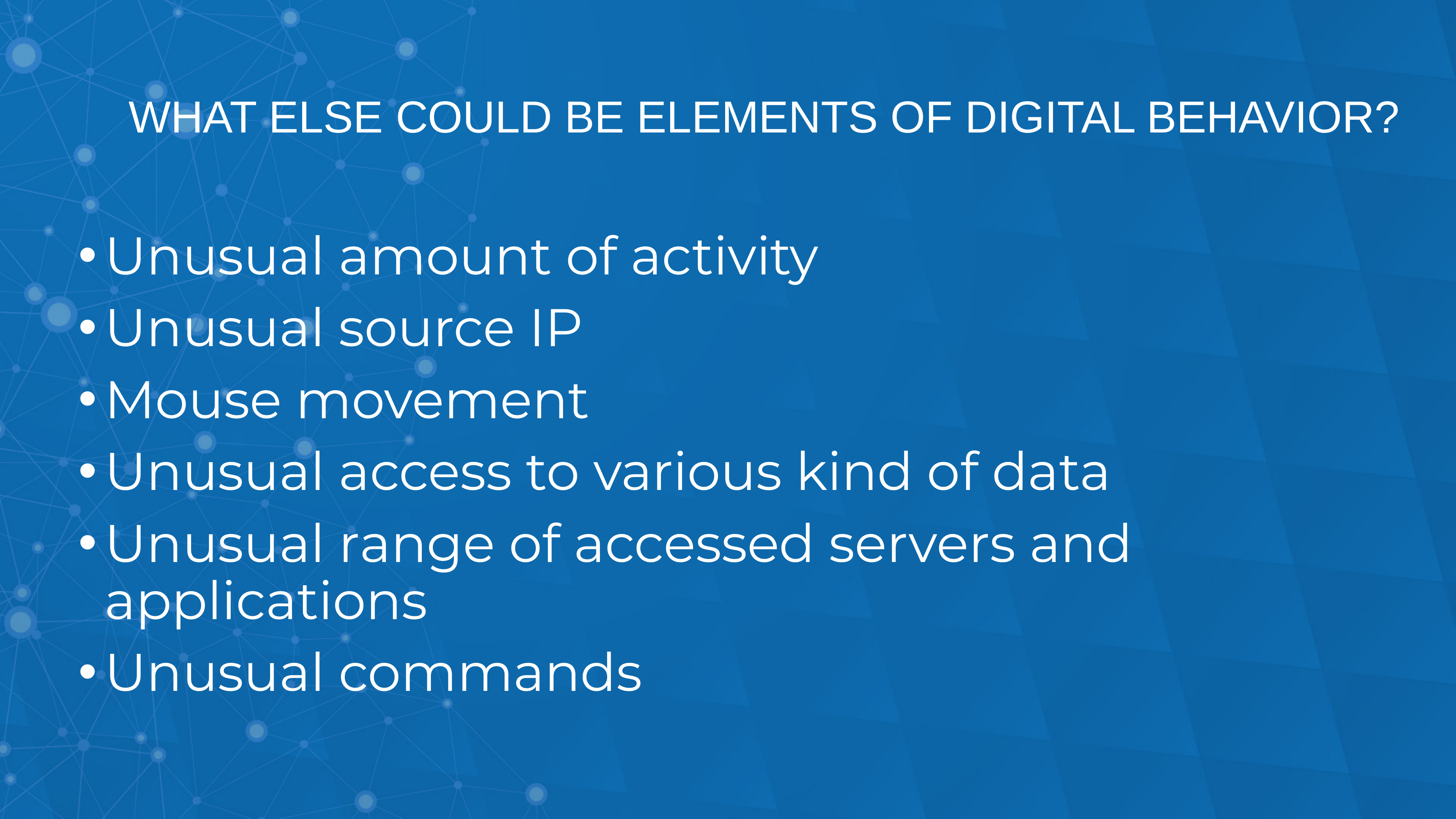

# What else could be elements of digital behavior?
Unusual amount of activity
Unusual source IP
Mouse movement
Unusual access to various kind of data
Unusual range of accessed servers and applications
Unusual commands